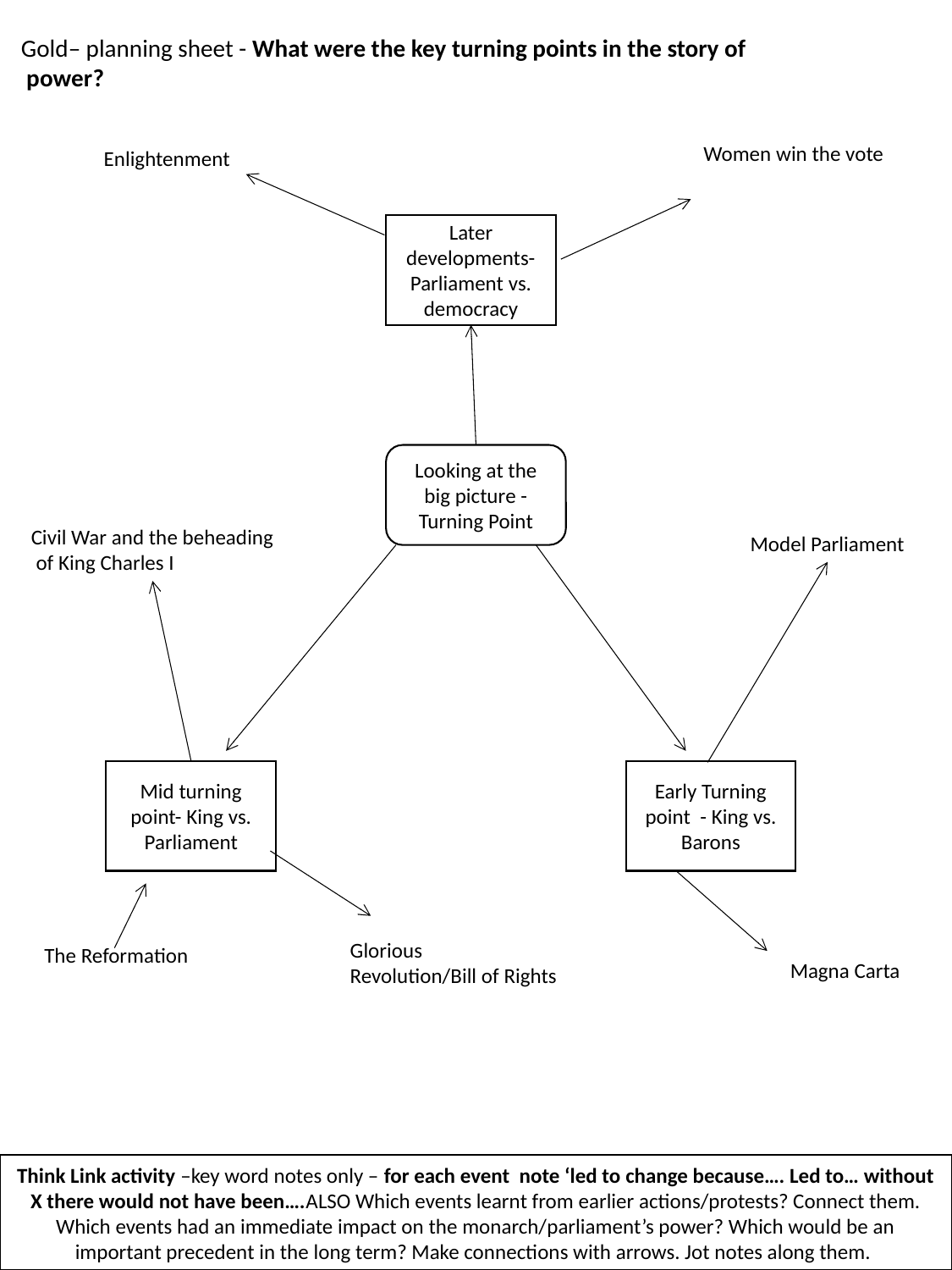

Gold– planning sheet - What were the key turning points in the story of
 power?

Women win the vote
Enlightenment
Later developments- Parliament vs. democracy
Looking at the big picture - Turning Point
Civil War and the beheading
 of King Charles I
Model Parliament
Mid turning point- King vs. Parliament
Early Turning point  - King vs. Barons
Glorious
Revolution/Bill of Rights
The Reformation
Magna Carta
Think Link activity –key word notes only – for each event  note ‘led to change because…. Led to… without X there would not have been….ALSO Which events learnt from earlier actions/protests? Connect them.
Which events had an immediate impact on the monarch/parliament’s power? Which would be an important precedent in the long term? Make connections with arrows. Jot notes along them.